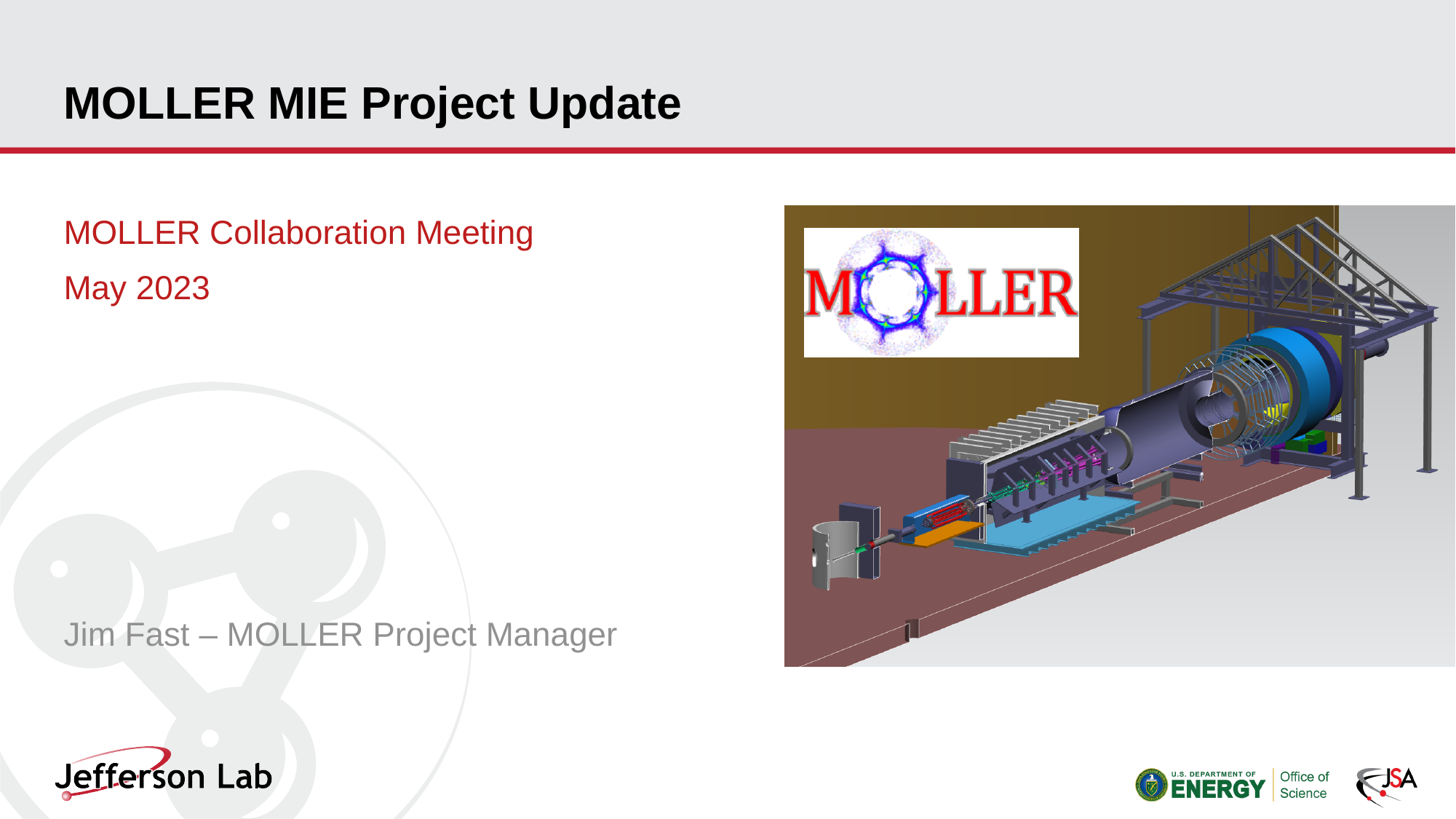

# MOLLER MIE Project Update
MOLLER Collaboration Meeting
May 2023
Jim Fast – MOLLER Project Manager